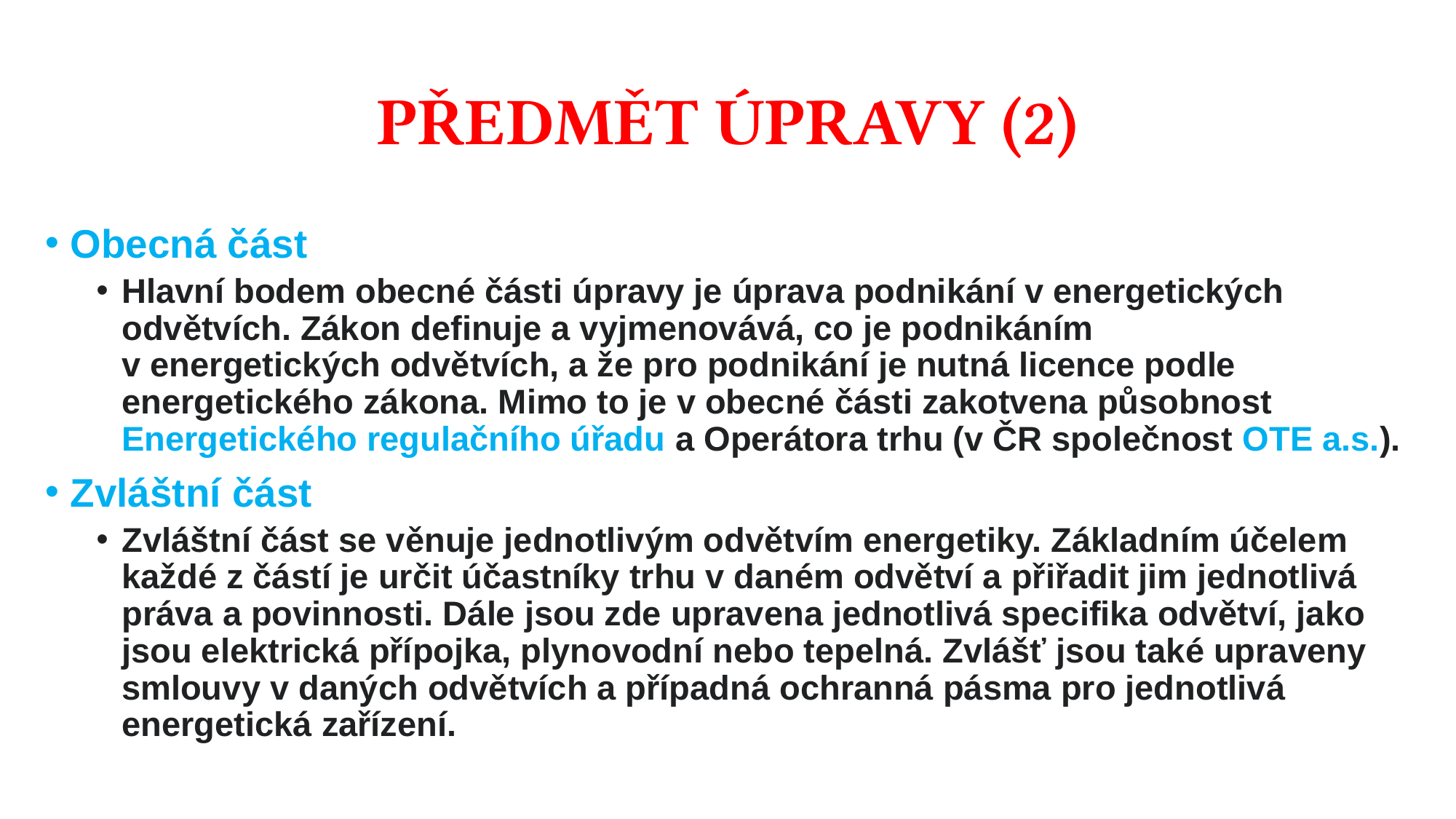

# PŘEDMĚT ÚPRAVY (2)
Obecná část
Hlavní bodem obecné části úpravy je úprava podnikání v energetických odvětvích. Zákon definuje a vyjmenovává, co je podnikáním
v energetických odvětvích, a že pro podnikání je nutná licence podle energetického zákona. Mimo to je v obecné části zakotvena působnost Energetického regulačního úřadu a Operátora trhu (v ČR společnost OTE a.s.).
Zvláštní část
Zvláštní část se věnuje jednotlivým odvětvím energetiky. Základním účelem každé z částí je určit účastníky trhu v daném odvětví a přiřadit jim jednotlivá práva a povinnosti. Dále jsou zde upravena jednotlivá specifika odvětví, jako jsou elektrická přípojka, plynovodní nebo tepelná. Zvlášť jsou také upraveny smlouvy v daných odvětvích a případná ochranná pásma pro jednotlivá energetická zařízení.